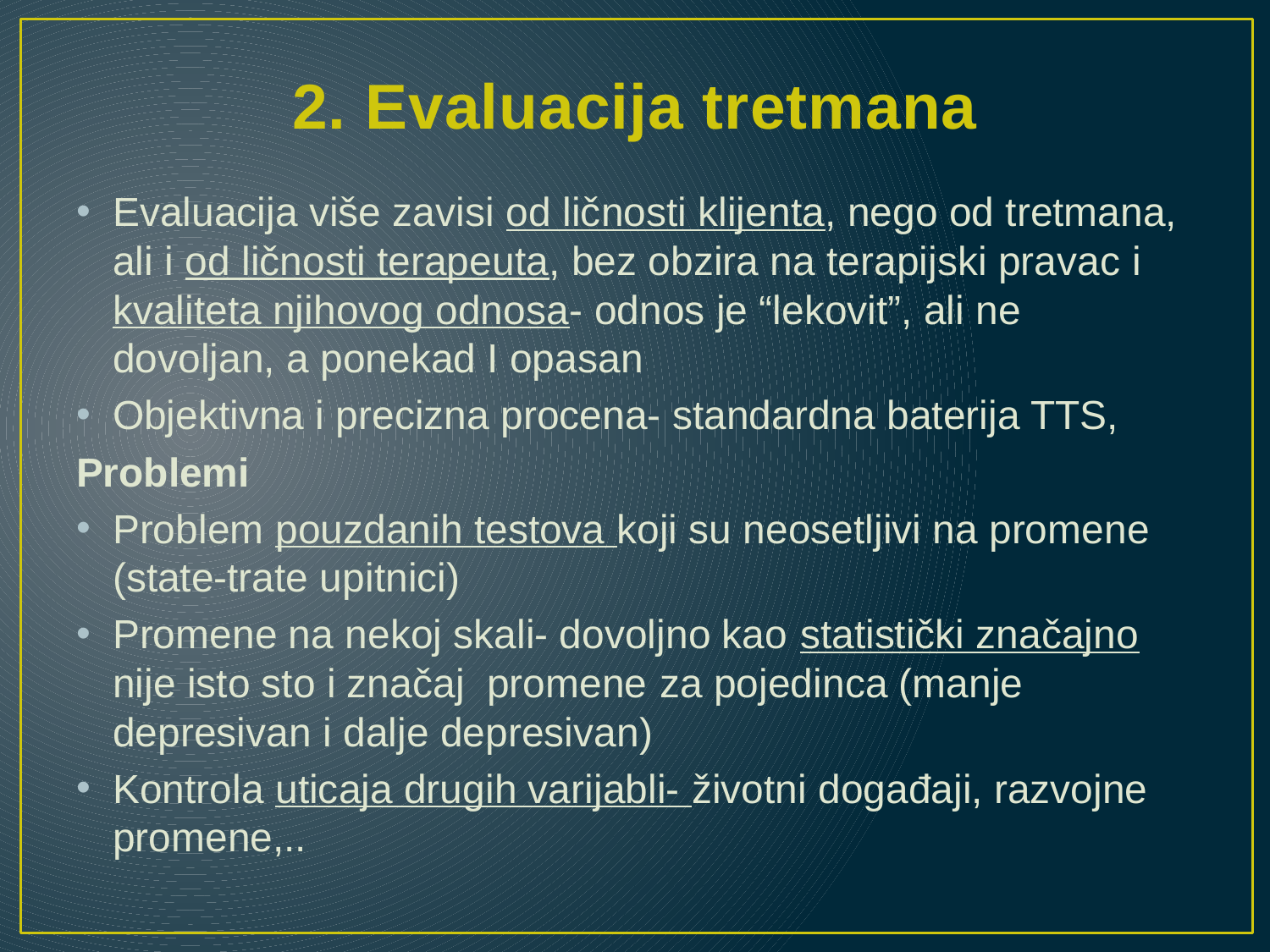

# 2. Evaluacija tretmana
Evaluacija više zavisi od ličnosti klijenta, nego od tretmana,
ali i od ličnosti terapeuta, bez obzira na terapijski pravac i kvaliteta njihovog odnosa- odnos je “lekovit”, ali ne dovoljan, a ponekad I opasan
Objektivna i precizna procena- standardna baterija TTS,
Problemi
Problem pouzdanih testova koji su neosetljivi na promene (state-trate upitnici)
Promene na nekoj skali- dovoljno kao statistički značajno nije isto sto i značaj  promene za pojedinca (manje depresivan i dalje depresivan)
Kontrola uticaja drugih varijabli- životni događaji, razvojne promene,..